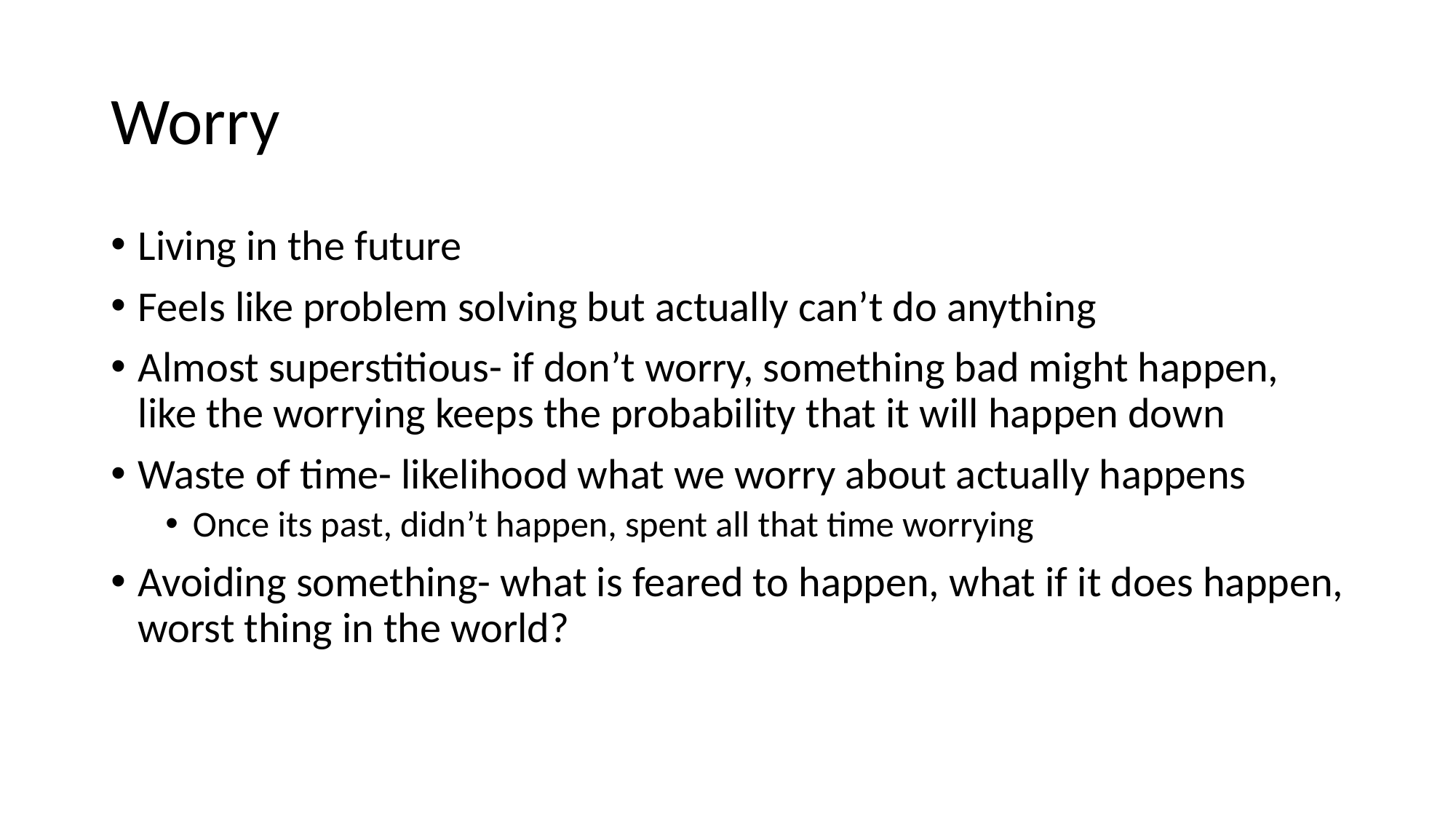

# Worry
Living in the future
Feels like problem solving but actually can’t do anything
Almost superstitious- if don’t worry, something bad might happen, like the worrying keeps the probability that it will happen down
Waste of time- likelihood what we worry about actually happens
Once its past, didn’t happen, spent all that time worrying
Avoiding something- what is feared to happen, what if it does happen, worst thing in the world?